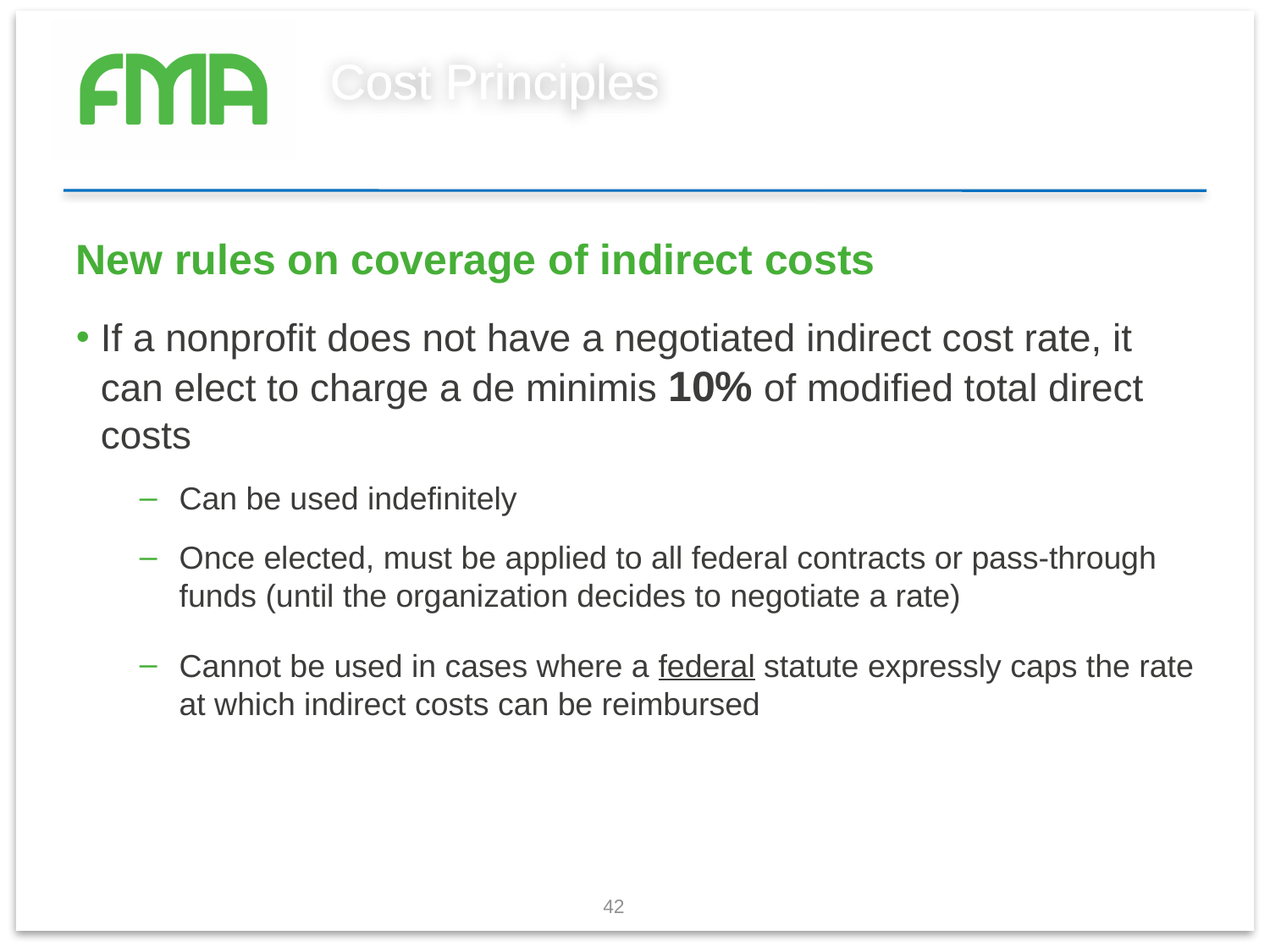

# Cost Principles
New rules on coverage of indirect costs
If a nonprofit does not have a negotiated indirect cost rate, it can elect to charge a de minimis 10% of modified total direct costs
Can be used indefinitely
Once elected, must be applied to all federal contracts or pass-through funds (until the organization decides to negotiate a rate)
Cannot be used in cases where a federal statute expressly caps the rate at which indirect costs can be reimbursed